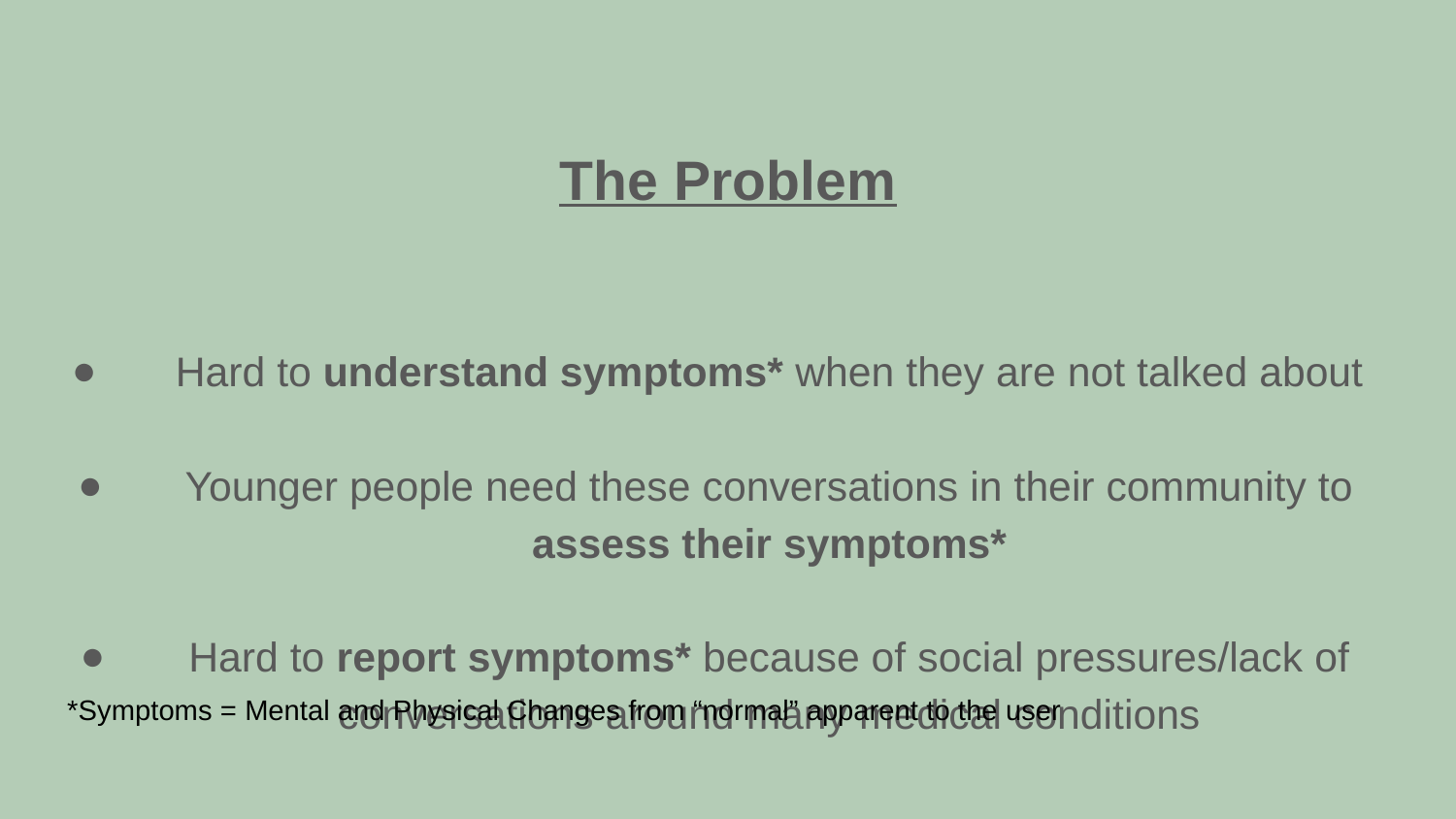

The Problem

Hard to understand symptoms* when they are not talked about

Younger people need these conversations in their community to assess their symptoms*

Hard to report symptoms* because of social pressures/lack of conversations around many medical conditions

*Symptoms = Mental and Physical Changes from “normal” apparent to the user